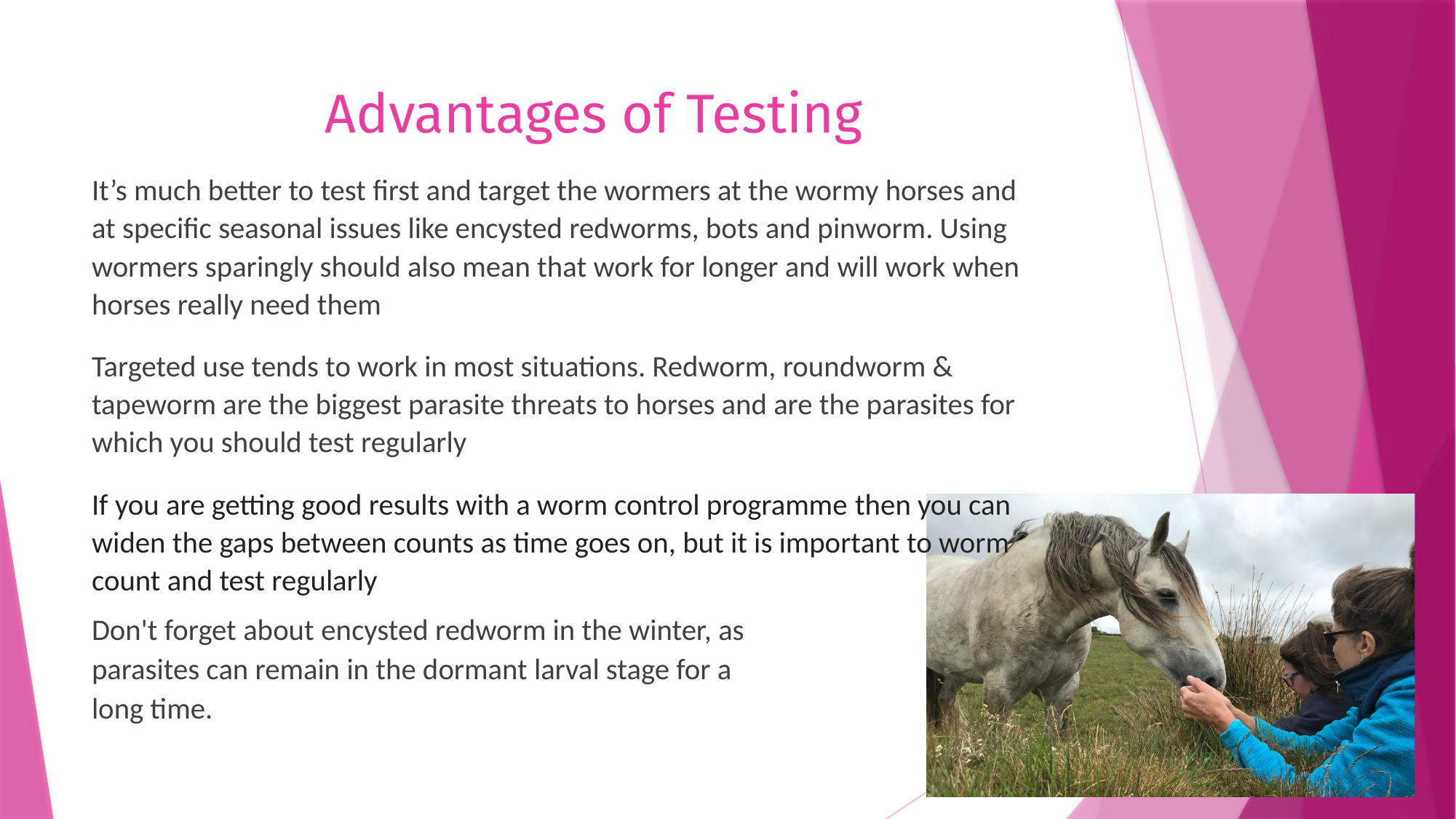

# Advantages of Testing
It’s much better to test first and target the wormers at the wormy horses and at specific seasonal issues like encysted redworms, bots and pinworm. Using wormers sparingly should also mean that work for longer and will work when horses really need them
Targeted use tends to work in most situations. Redworm, roundworm & tapeworm are the biggest parasite threats to horses and are the parasites for which you should test regularly
If you are getting good results with a worm control programme then you can widen the gaps between counts as time goes on, but it is important to worm count and test regularly
Don't forget about encysted redworm in the winter, as
parasites can remain in the dormant larval stage for a
long time.